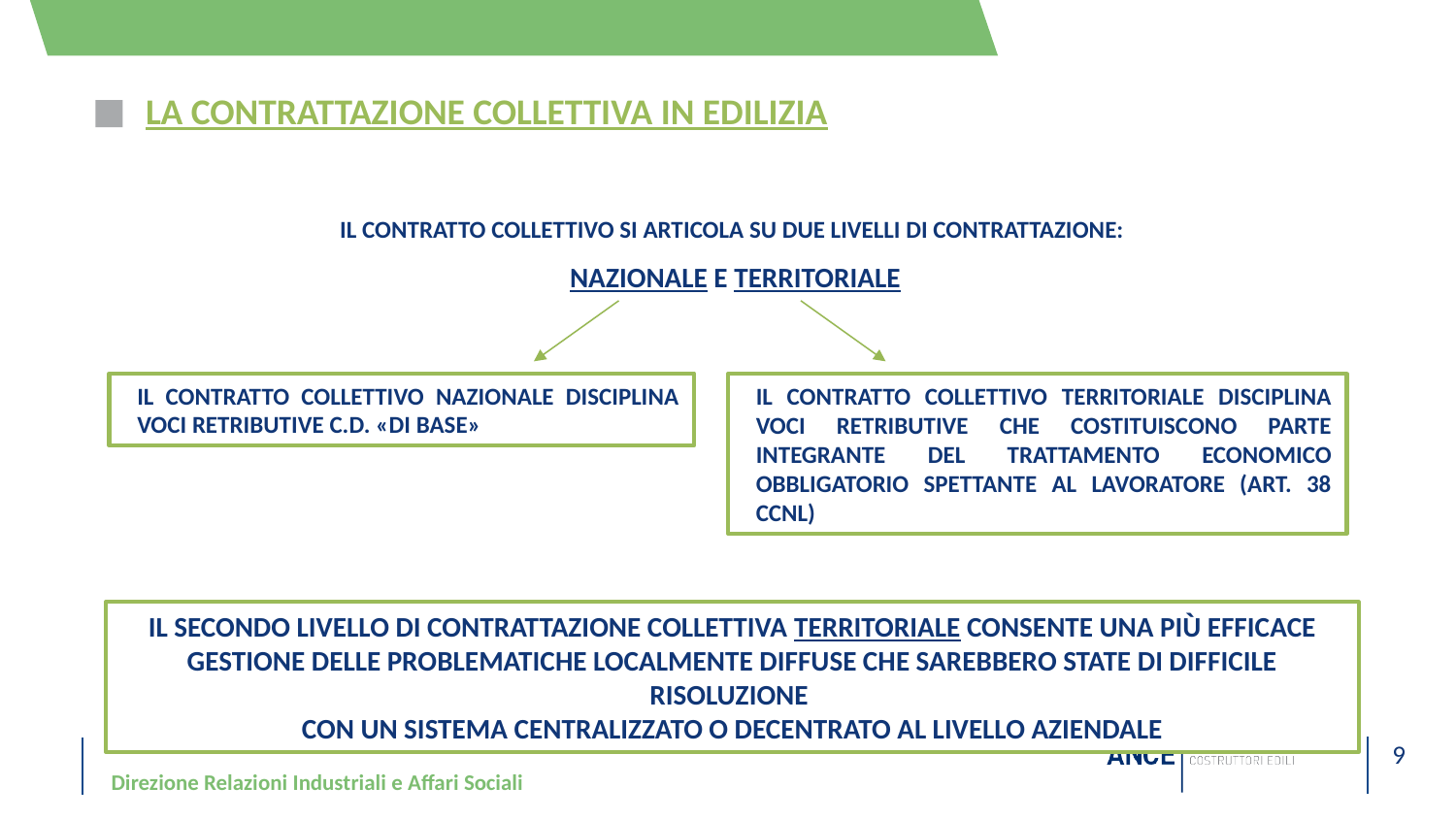

# LA CONTRATTAZIONE COLLETTIVA IN EDILIZIA

IL CONTRATTO COLLETTIVO SI ARTICOLA SU DUE LIVELLI DI CONTRATTAZIONE:
NAZIONALE E TERRITORIALE

il contratto collettivo nazionale disciplina voci retributive c.d. «di base»
il contratto collettivo territoriale disciplina voci retributive che costituiscono parte integrante del trattamento economico obbligatorio spettante al lavoratore (art. 38 ccnl)
il secondo livello di contrattazione collettiva territoriale consente una più efficace gestione delle problematiche localmente diffuse che sarebbero state di difficile risoluzione
con un sistema centralizzato o decentrato al livello aziendale

Direzione Relazioni Industriali e Affari Sociali
9